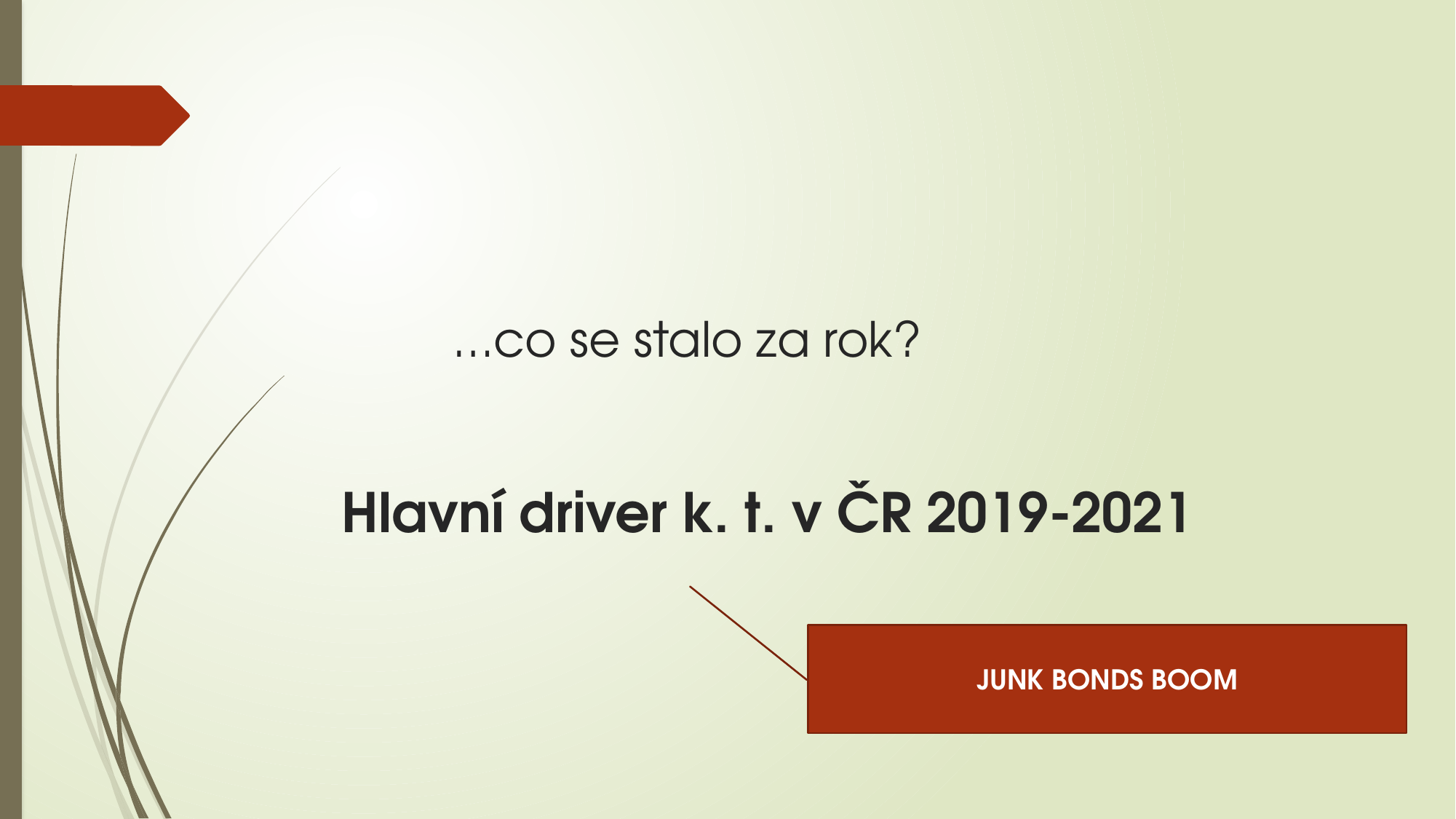

…co se stalo za rok?
# Hlavní driver k. t. v ČR 2019-2021
JUNK BONDS BOOM